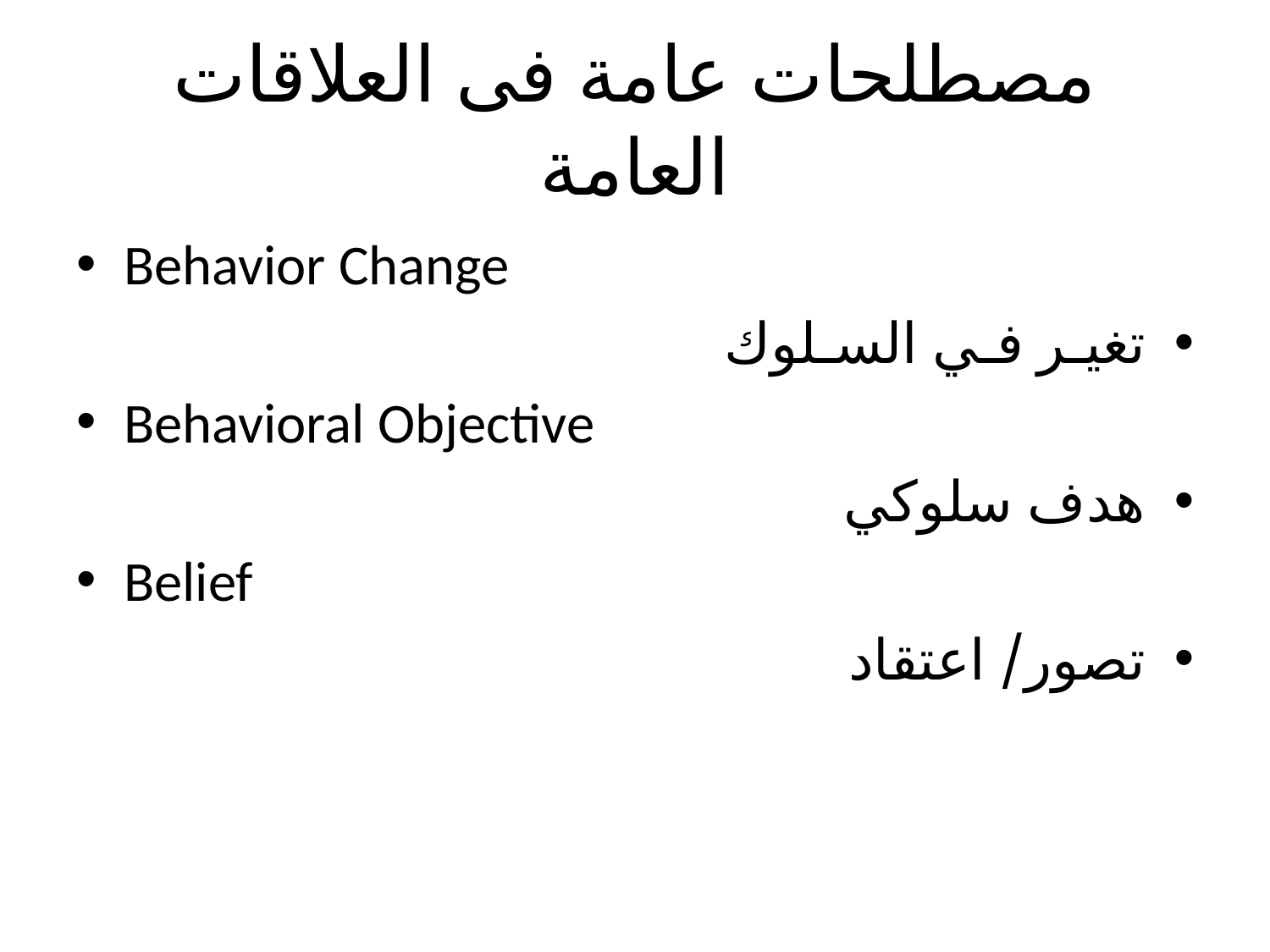

# مصطلحات عامة فى العلاقات العامة
Behavior Change
تغيـر فـي السـلوك
Behavioral Objective
هدف سلوكي
Belief
تصور/ اعتقاد